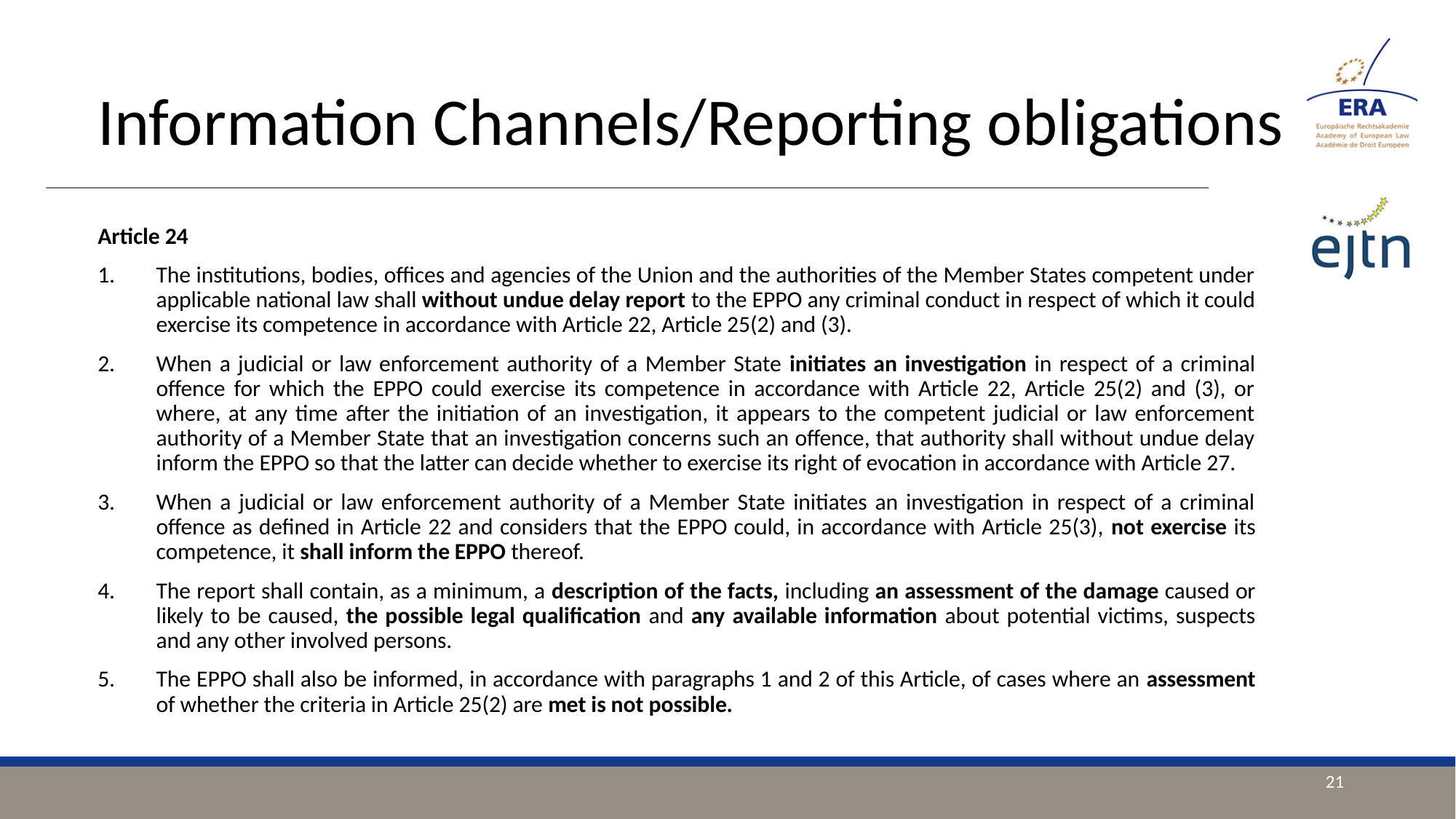

# Information Channels/Reporting obligations
Article 24
The institutions, bodies, offices and agencies of the Union and the authorities of the Member States competent under applicable national law shall without undue delay report to the EPPO any criminal conduct in respect of which it could exercise its competence in accordance with Article 22, Article 25(2) and (3).
When a judicial or law enforcement authority of a Member State initiates an investigation in respect of a criminal offence for which the EPPO could exercise its competence in accordance with Article 22, Article 25(2) and (3), or where, at any time after the initiation of an investigation, it appears to the competent judicial or law enforcement authority of a Member State that an investigation concerns such an offence, that authority shall without undue delay inform the EPPO so that the latter can decide whether to exercise its right of evocation in accordance with Article 27.
When a judicial or law enforcement authority of a Member State initiates an investigation in respect of a criminal offence as defined in Article 22 and considers that the EPPO could, in accordance with Article 25(3), not exercise its competence, it shall inform the EPPO thereof.
The report shall contain, as a minimum, a description of the facts, including an assessment of the damage caused or likely to be caused, the possible legal qualification and any available information about potential victims, suspects and any other involved persons.
The EPPO shall also be informed, in accordance with paragraphs 1 and 2 of this Article, of cases where an assessment of whether the criteria in Article 25(2) are met is not possible.
21